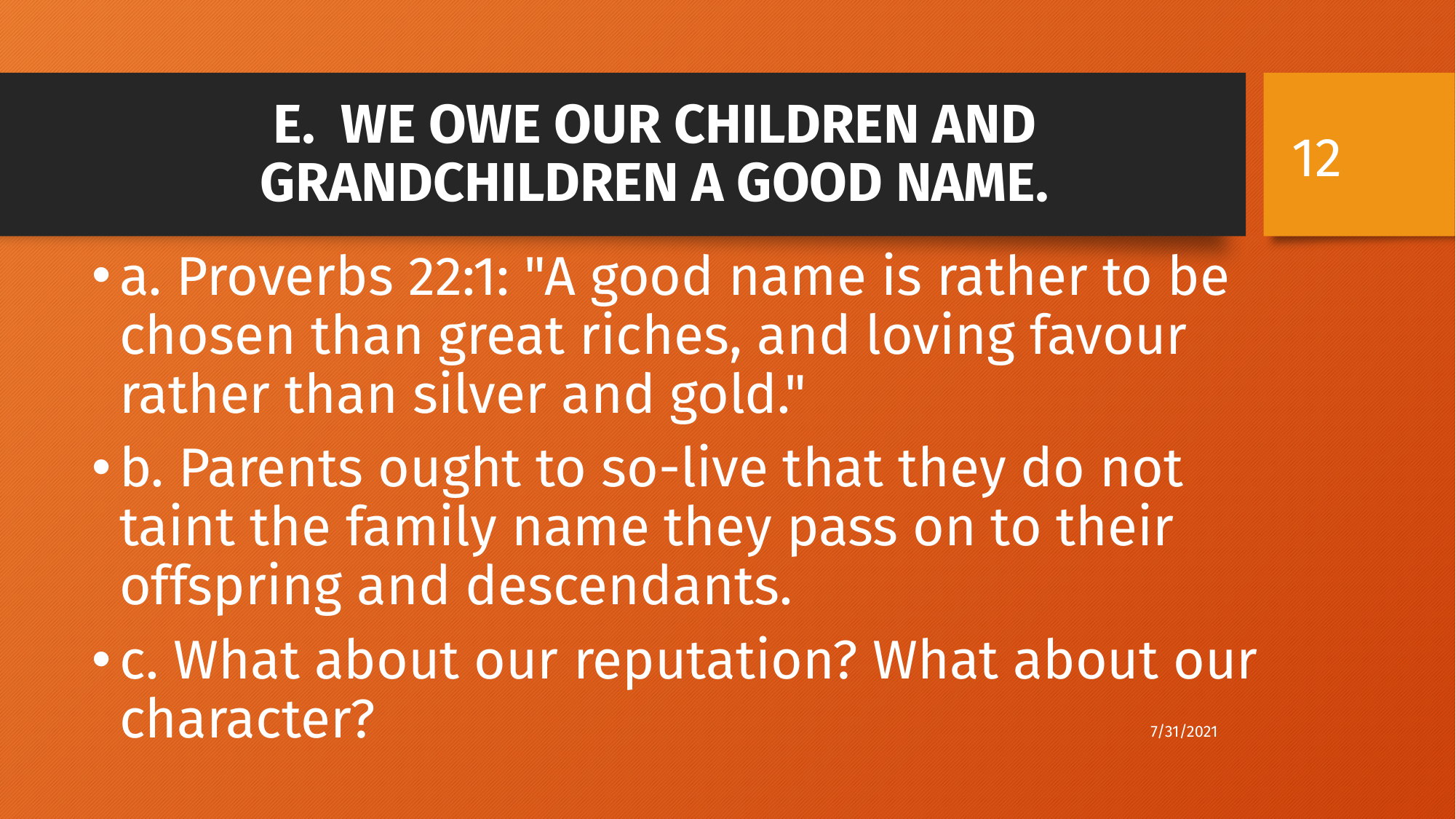

12
# E.  WE OWE OUR CHILDREN AND GRANDCHILDREN A GOOD NAME.
a. Proverbs 22:1: "A good name is rather to be chosen than great riches, and loving favour rather than silver and gold."
b. Parents ought to so-live that they do not taint the family name they pass on to their offspring and descendants.
c. What about our reputation? What about our character?

7/31/2021